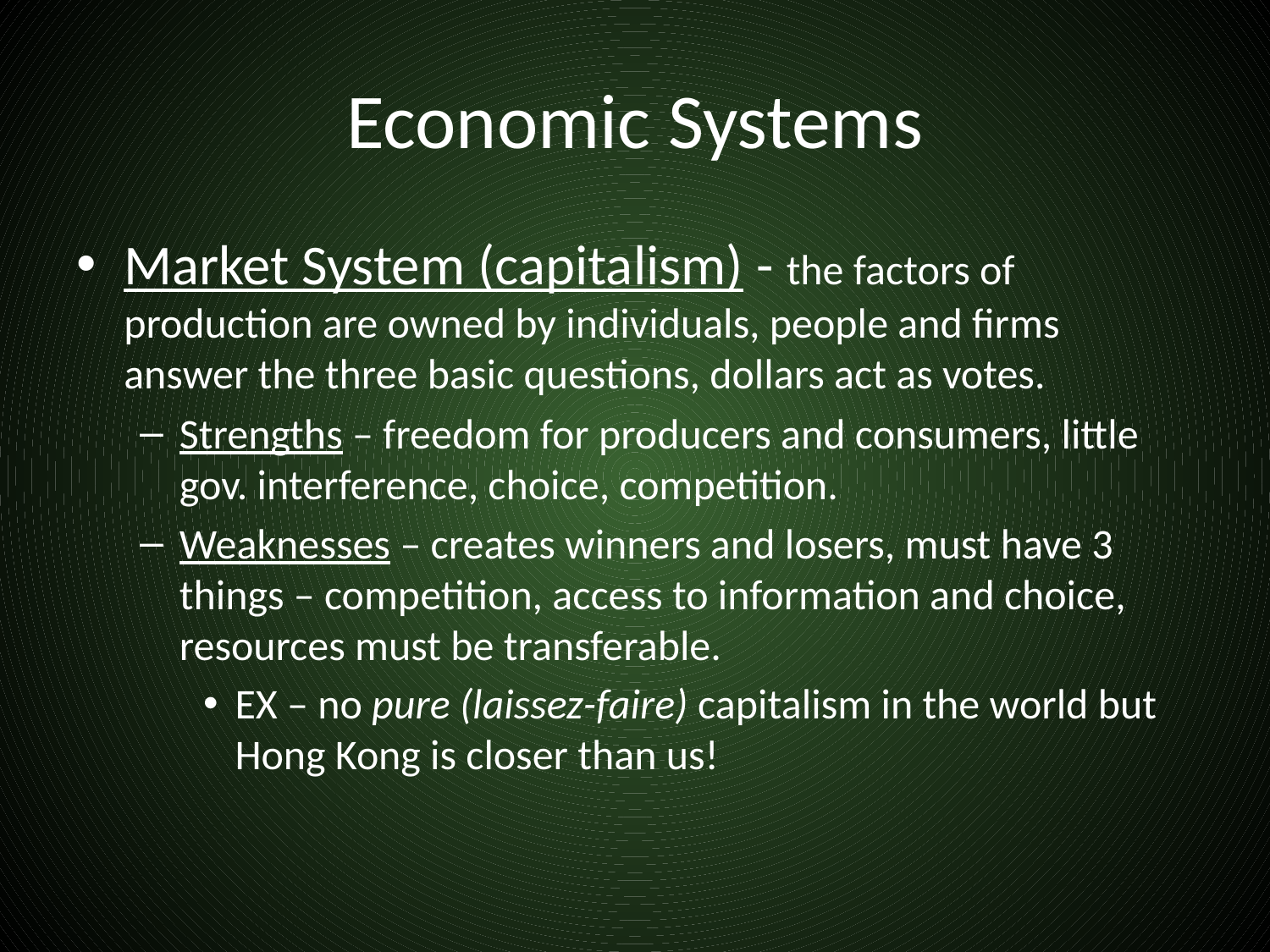

# Economic Systems
Market System (capitalism) - the factors of production are owned by individuals, people and firms answer the three basic questions, dollars act as votes.
Strengths – freedom for producers and consumers, little gov. interference, choice, competition.
Weaknesses – creates winners and losers, must have 3 things – competition, access to information and choice, resources must be transferable.
EX – no pure (laissez-faire) capitalism in the world but Hong Kong is closer than us!